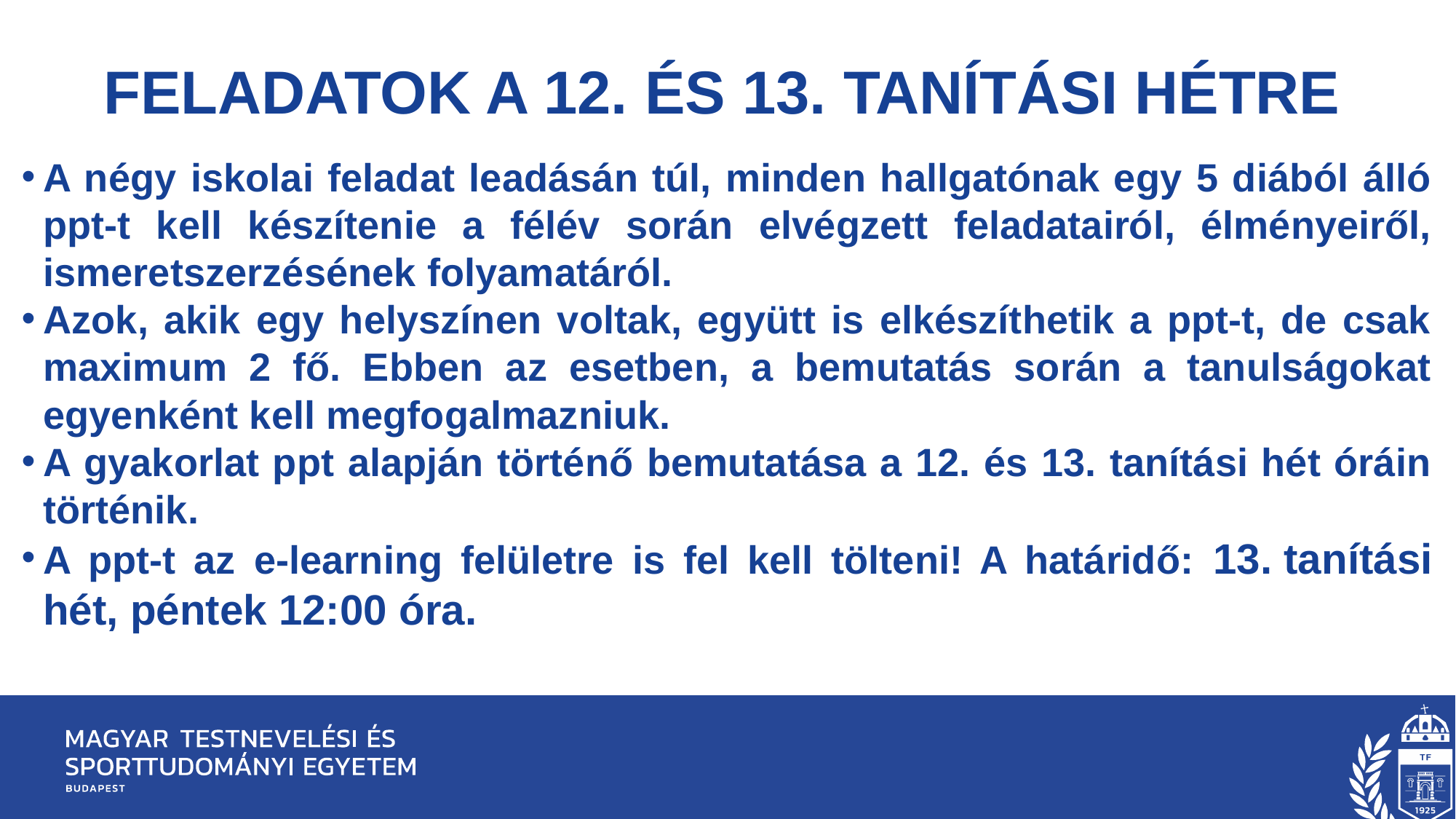

# Feladatok A 12. és 13. tanítási hétre
A négy iskolai feladat leadásán túl, minden hallgatónak egy 5 diából álló ppt-t kell készítenie a félév során elvégzett feladatairól, élményeiről, ismeretszerzésének folyamatáról.
Azok, akik egy helyszínen voltak, együtt is elkészíthetik a ppt-t, de csak maximum 2 fő. Ebben az esetben, a bemutatás során a tanulságokat egyenként kell megfogalmazniuk.
A gyakorlat ppt alapján történő bemutatása a 12. és 13. tanítási hét óráin történik.
A ppt-t az e-learning felületre is fel kell tölteni! A határidő: 13. tanítási hét, péntek 12:00 óra.